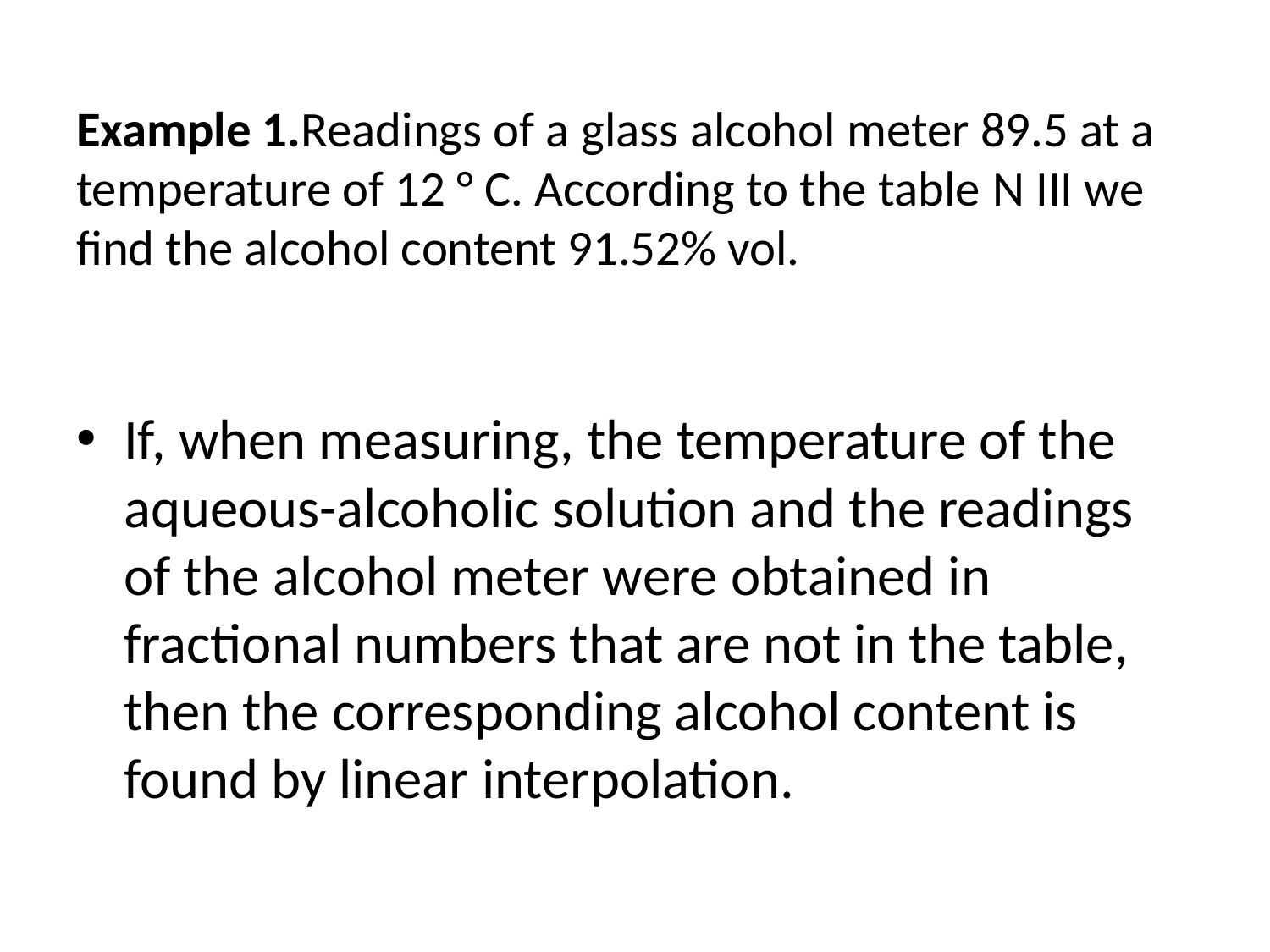

# Example 1.Readings of a glass alcohol meter 89.5 at a temperature of 12 ° C. According to the table N III we find the alcohol content 91.52% vol.
If, when measuring, the temperature of the aqueous-alcoholic solution and the readings of the alcohol meter were obtained in fractional numbers that are not in the table, then the corresponding alcohol content is found by linear interpolation.